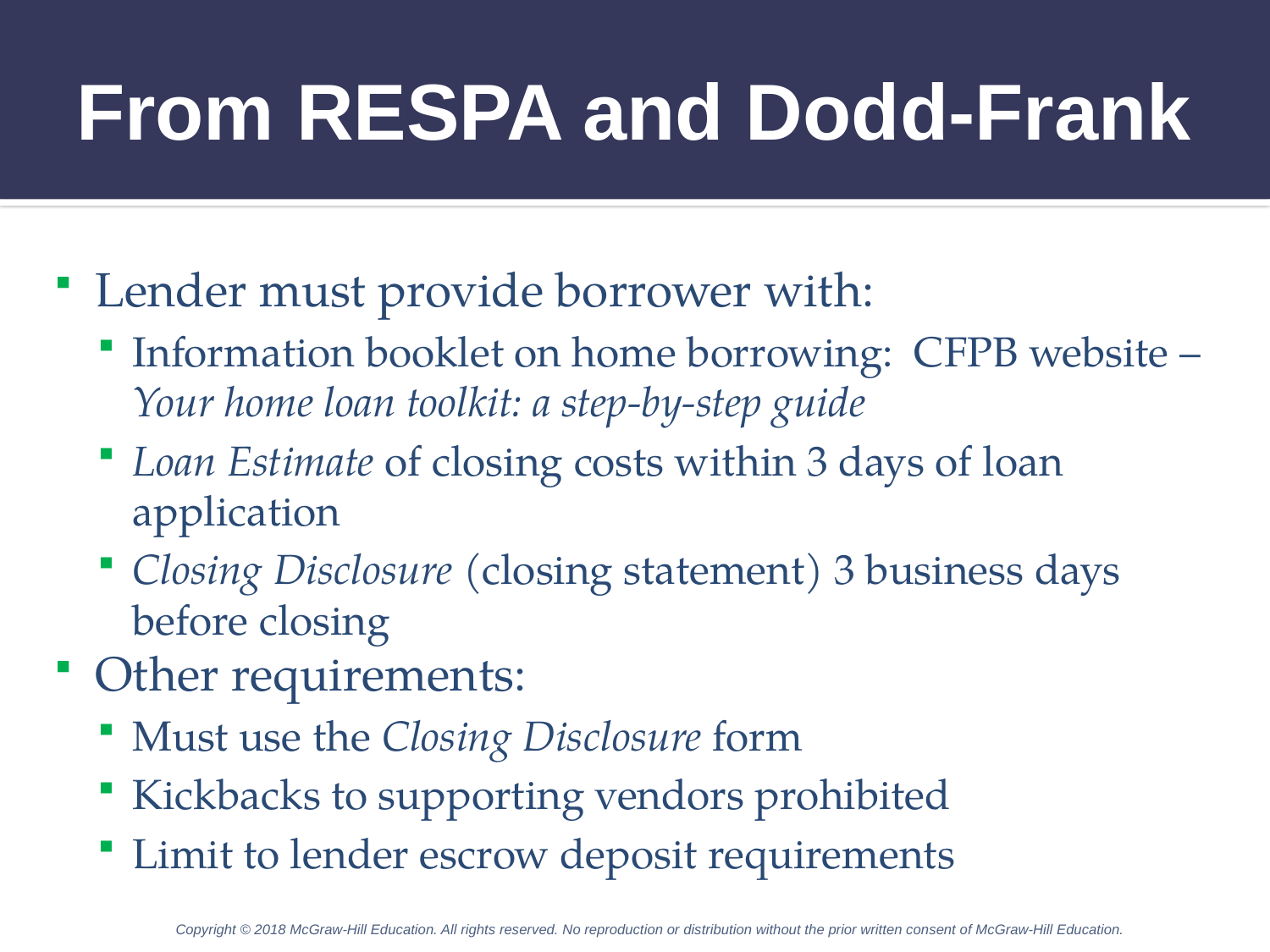

# From RESPA and Dodd-Frank
Lender must provide borrower with:
Information booklet on home borrowing:  CFPB website –Your home loan toolkit: a step-by-step guide
Loan Estimate of closing costs within 3 days of loan application
Closing Disclosure (closing statement) 3 business days before closing
Other requirements:
Must use the Closing Disclosure form
Kickbacks to supporting vendors prohibited
Limit to lender escrow deposit requirements
Copyright © 2018 McGraw-Hill Education. All rights reserved. No reproduction or distribution without the prior written consent of McGraw-Hill Education.